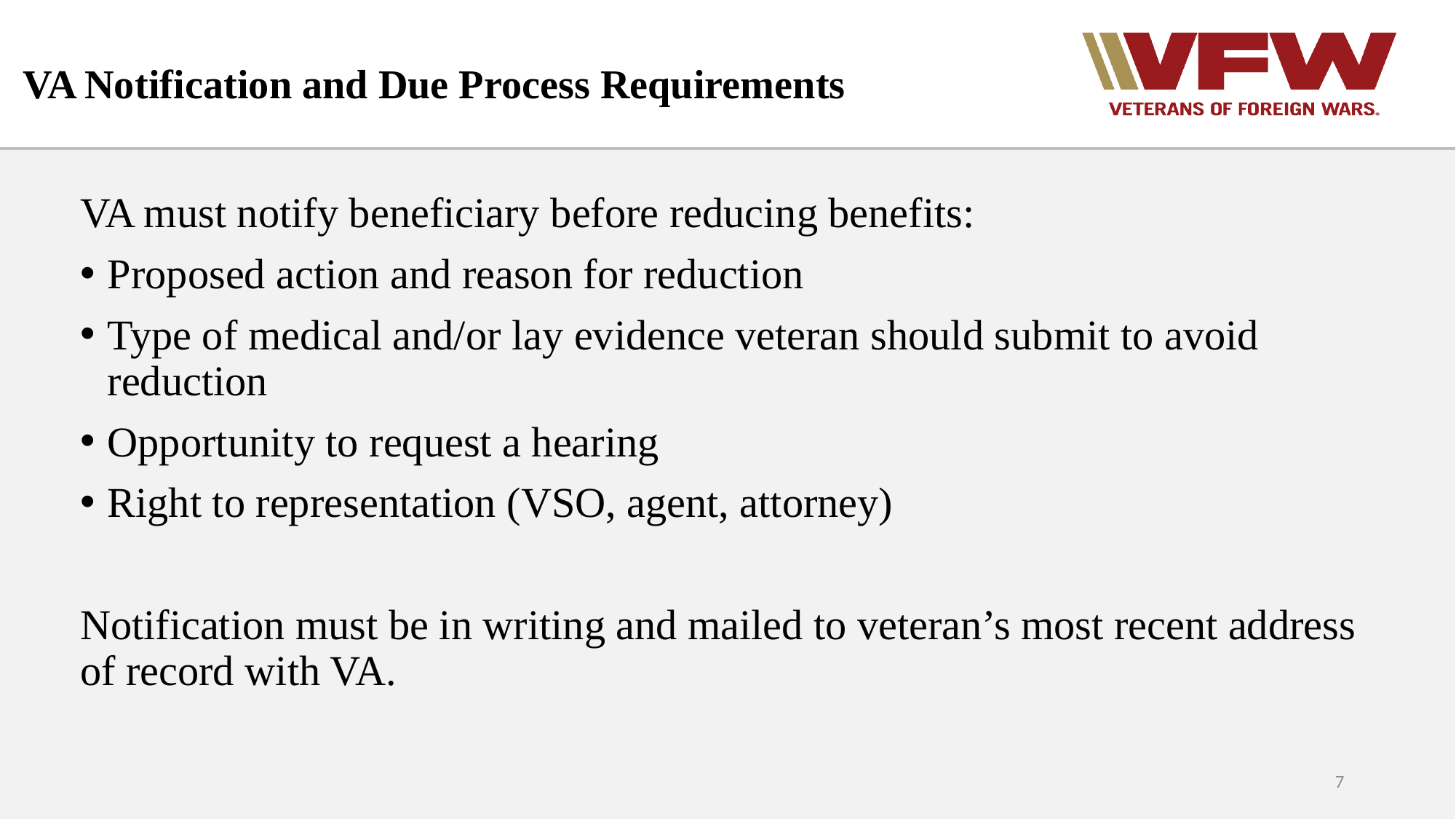

# VA Notification and Due Process Requirements
VA must notify beneficiary before reducing benefits:
Proposed action and reason for reduction
Type of medical and/or lay evidence veteran should submit to avoid reduction
Opportunity to request a hearing
Right to representation (VSO, agent, attorney)

Notification must be in writing and mailed to veteran’s most recent address of record with VA.

7